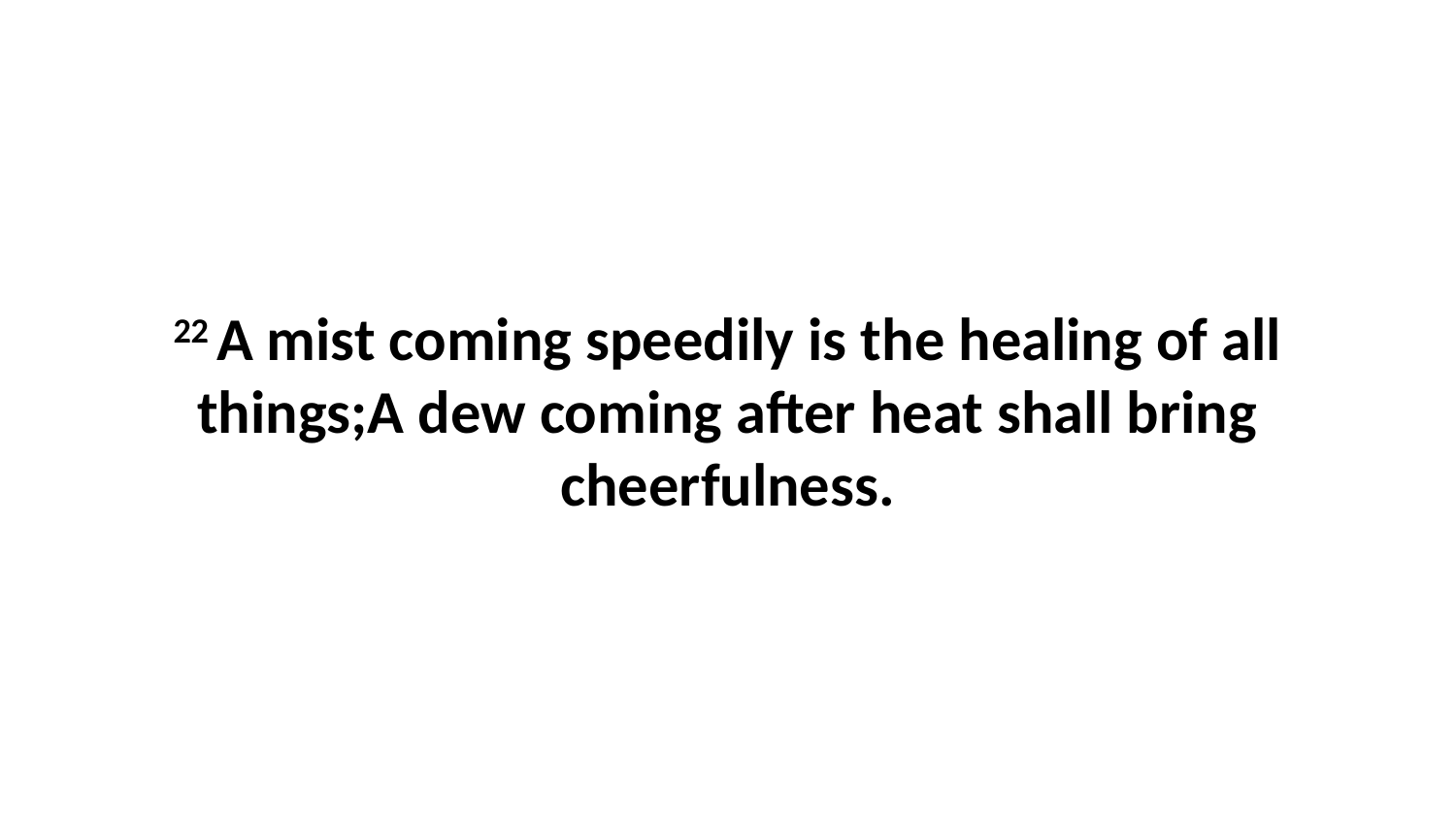

22 A mist coming speedily is the healing of all things;A dew coming after heat shall bring cheerfulness.